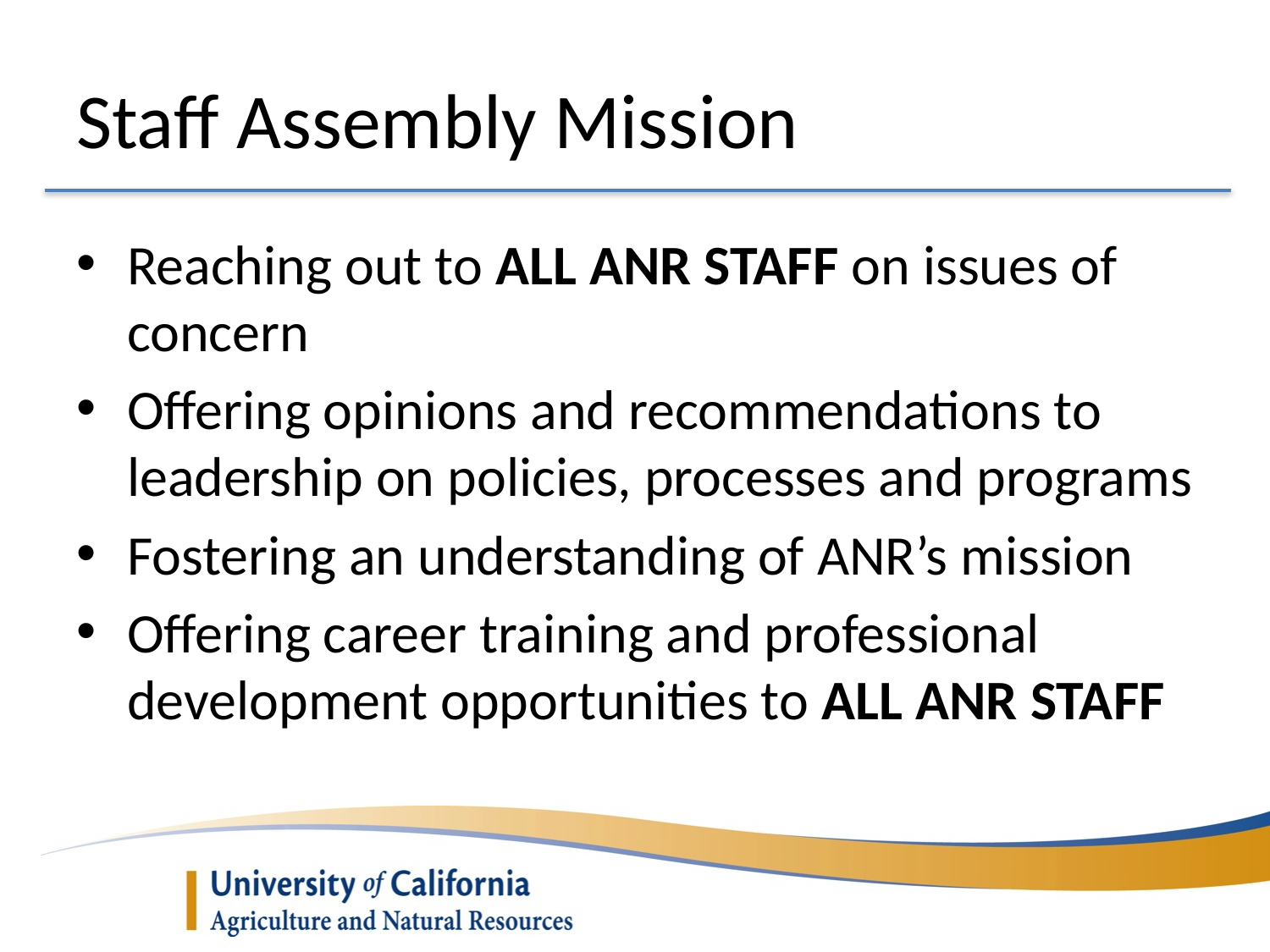

# Staff Assembly Mission
Reaching out to ALL ANR STAFF on issues of concern
Offering opinions and recommendations to leadership on policies, processes and programs
Fostering an understanding of ANR’s mission
Offering career training and professional development opportunities to ALL ANR STAFF